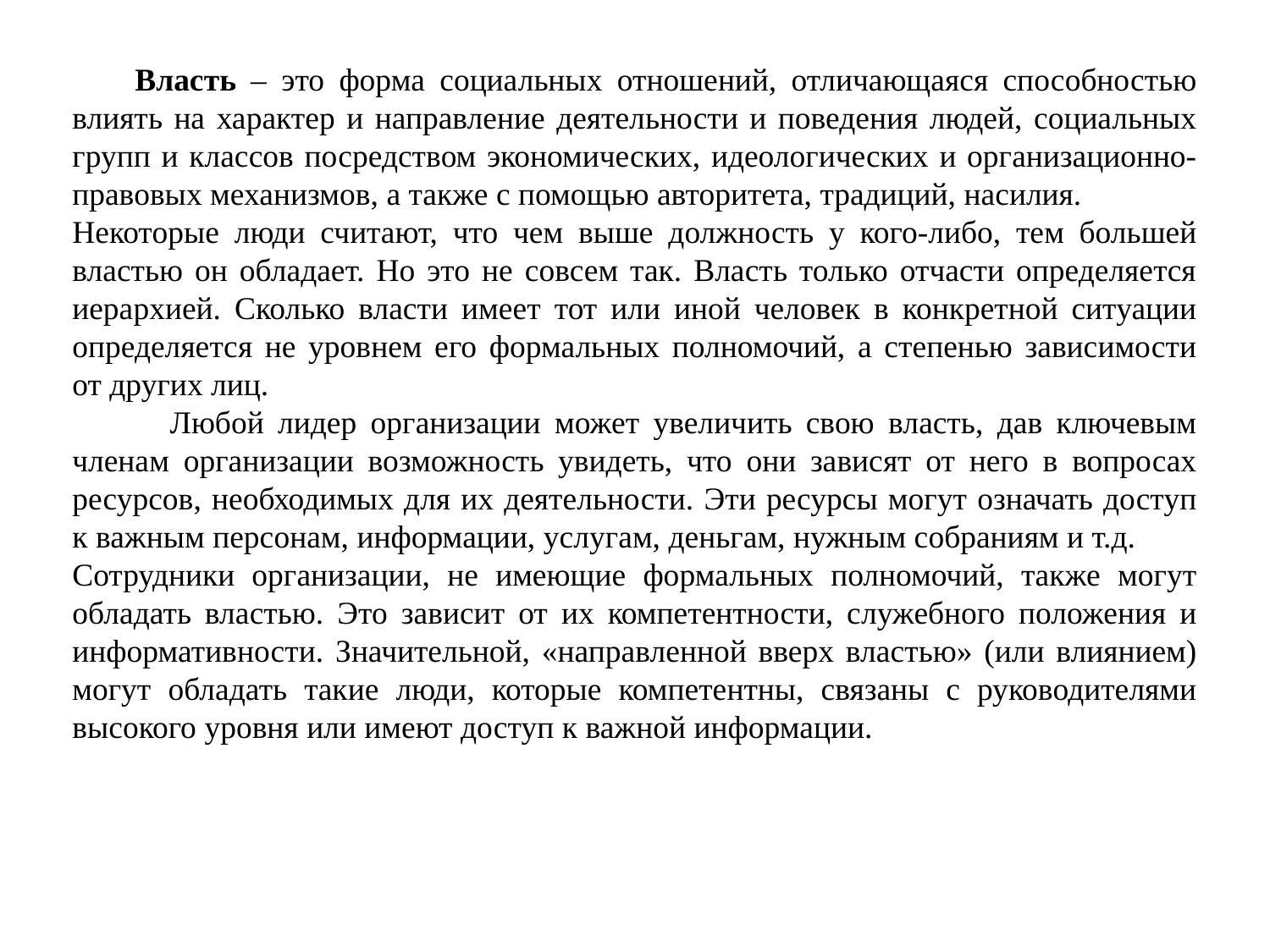

Власть – это форма социальных отношений, отличающаяся способностью влиять на характер и направление деятельности и поведения людей, социальных групп и классов посредством экономических, идеологических и организационно-правовых механизмов, а также с помощью авторитета, традиций, насилия.
Некоторые люди считают, что чем выше должность у кого-либо, тем большей властью он обладает. Но это не совсем так. Власть только отчасти определяется иерархией. Сколько власти имеет тот или иной человек в конкретной ситуации определяется не уровнем его формальных полномочий, а степенью зависимости от других лиц.
       Любой лидер организации может увеличить свою власть, дав ключевым членам организации возможность увидеть, что они зависят от него в вопросах ресурсов, необходимых для их деятельности. Эти ресурсы могут означать доступ к важным персонам, информации, услугам, деньгам, нужным собраниям и т.д.
Сотрудники организации, не имеющие формальных полномочий, также могут обладать властью. Это зависит от их компетентности, служебного положения и информативности. Значительной, «направленной вверх властью» (или влиянием) могут обладать такие люди, которые компетентны, связаны с руководителями высокого уровня или имеют доступ к важной информации.